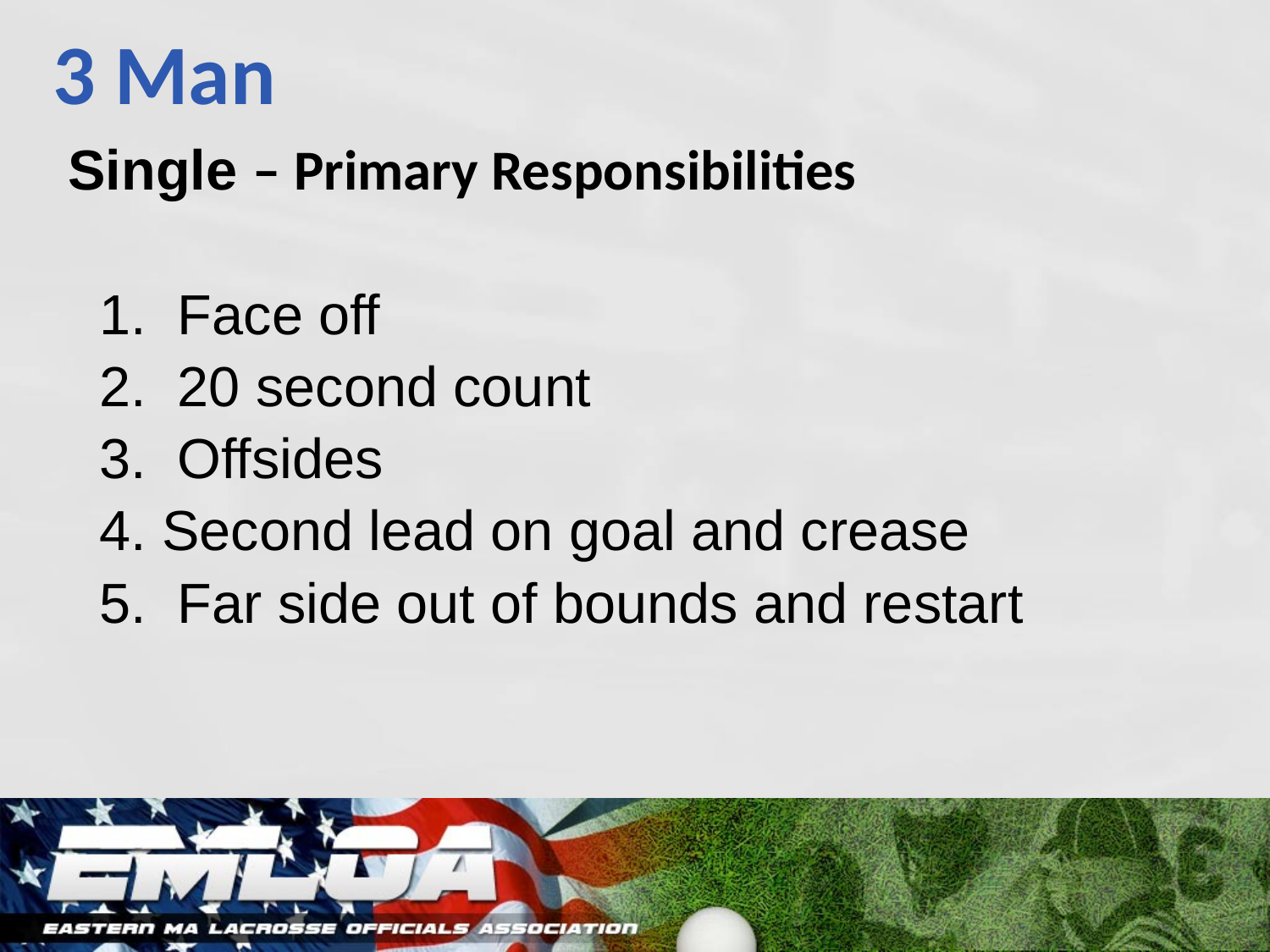

# 3 Man
Single – Primary Responsibilities

  1.  Face off
  2.  20 second count
  3.  Offsides
  4. Second lead on goal and crease
  5.  Far side out of bounds and restart